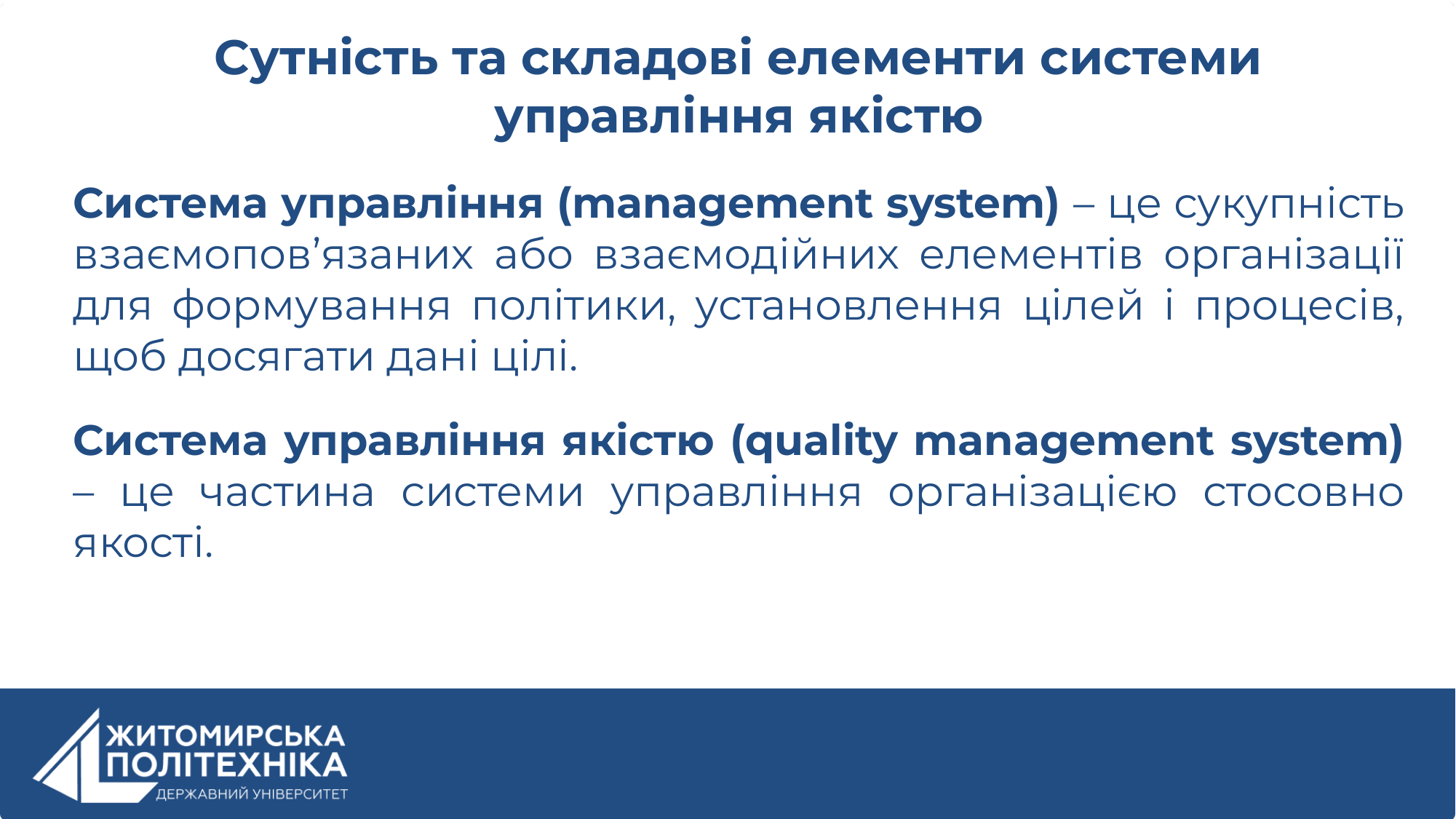

Сутність та складові елементи системи управління якістю
Система управління (management system) – це сукупність взаємопов’язаних або взаємодійних елементів організації для формування політики, установлення цілей і процесів, щоб досягати дані цілі.
Система управління якістю (quality management system) – це частина системи управління організацією стосовно якості.